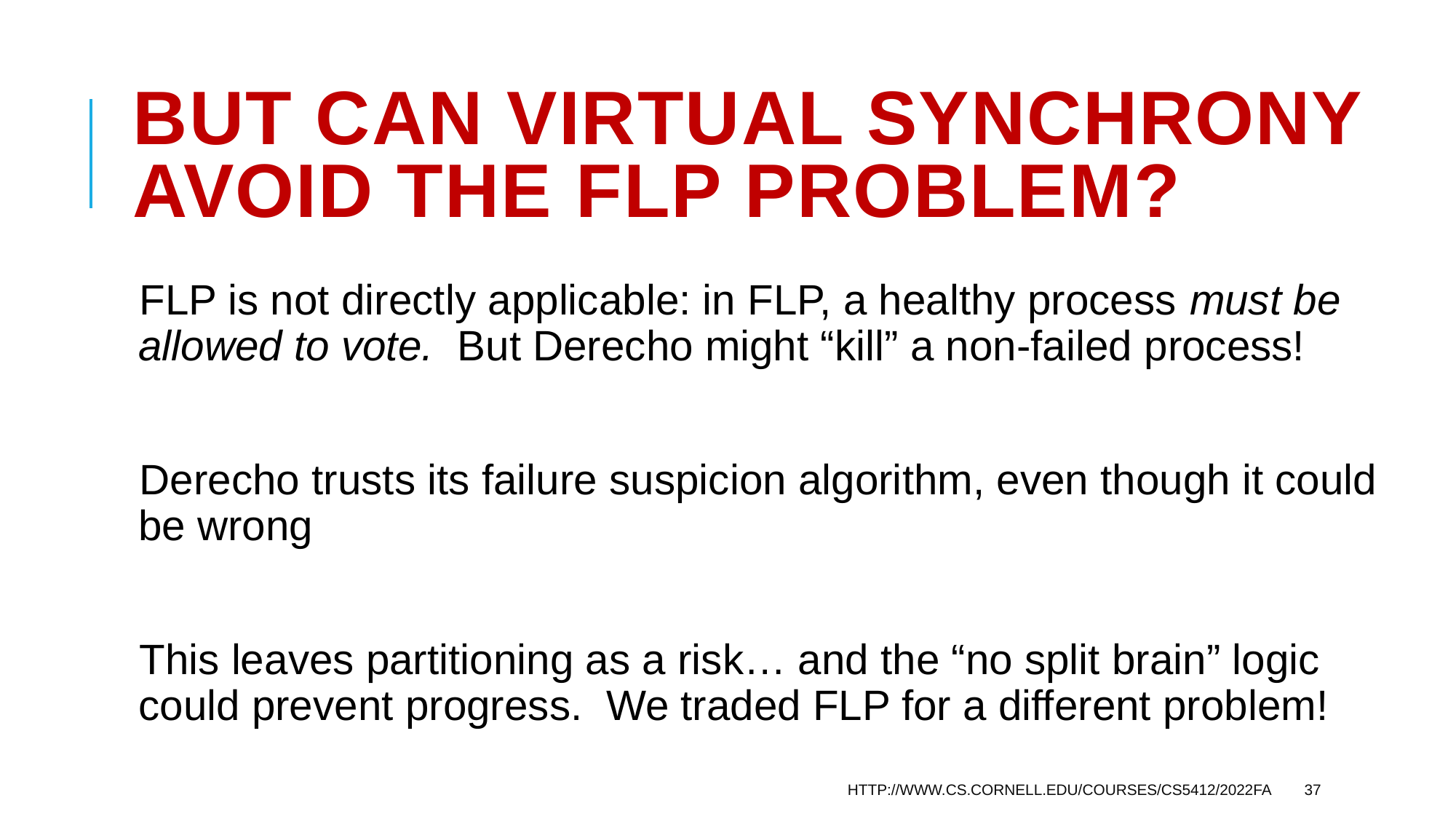

# But can virtual synchrony avoid the FLP problem?
FLP is not directly applicable: in FLP, a healthy process must be allowed to vote.  But Derecho might “kill” a non-failed process!

Derecho trusts its failure suspicion algorithm, even though it could be wrong

This leaves partitioning as a risk… and the “no split brain” logic could prevent progress.  We traded FLP for a different problem!
http://www.cs.cornell.edu/courses/cs5412/2022fa
37